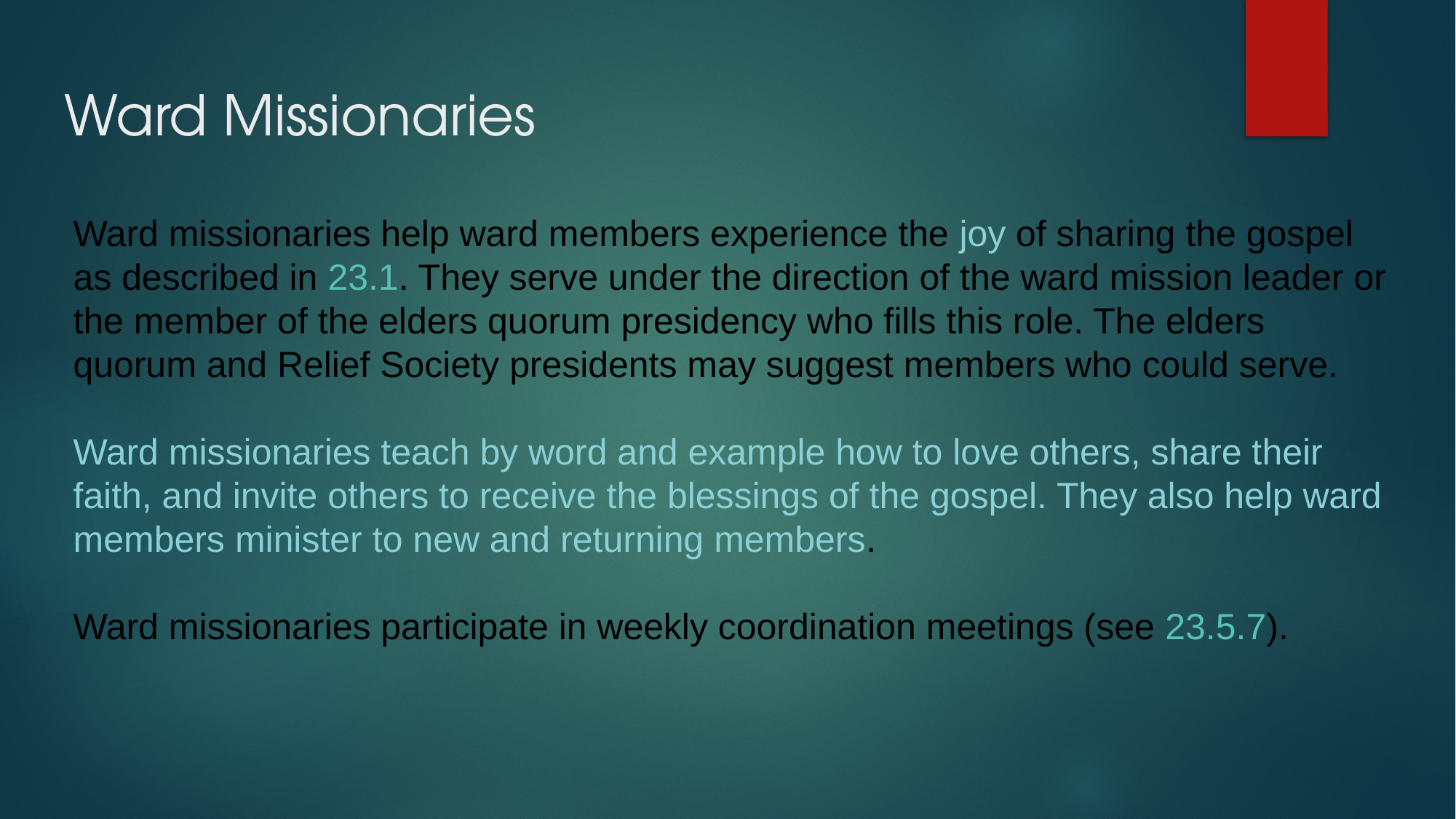

# Ward Missionaries
Ward missionaries help ward members experience the joy of sharing the gospel as described in 23.1. They serve under the direction of the ward mission leader or the member of the elders quorum presidency who fills this role. The elders quorum and Relief Society presidents may suggest members who could serve.

Ward missionaries teach by word and example how to love others, share their faith, and invite others to receive the blessings of the gospel. They also help ward members minister to new and returning members.

Ward missionaries participate in weekly coordination meetings (see 23.5.7).